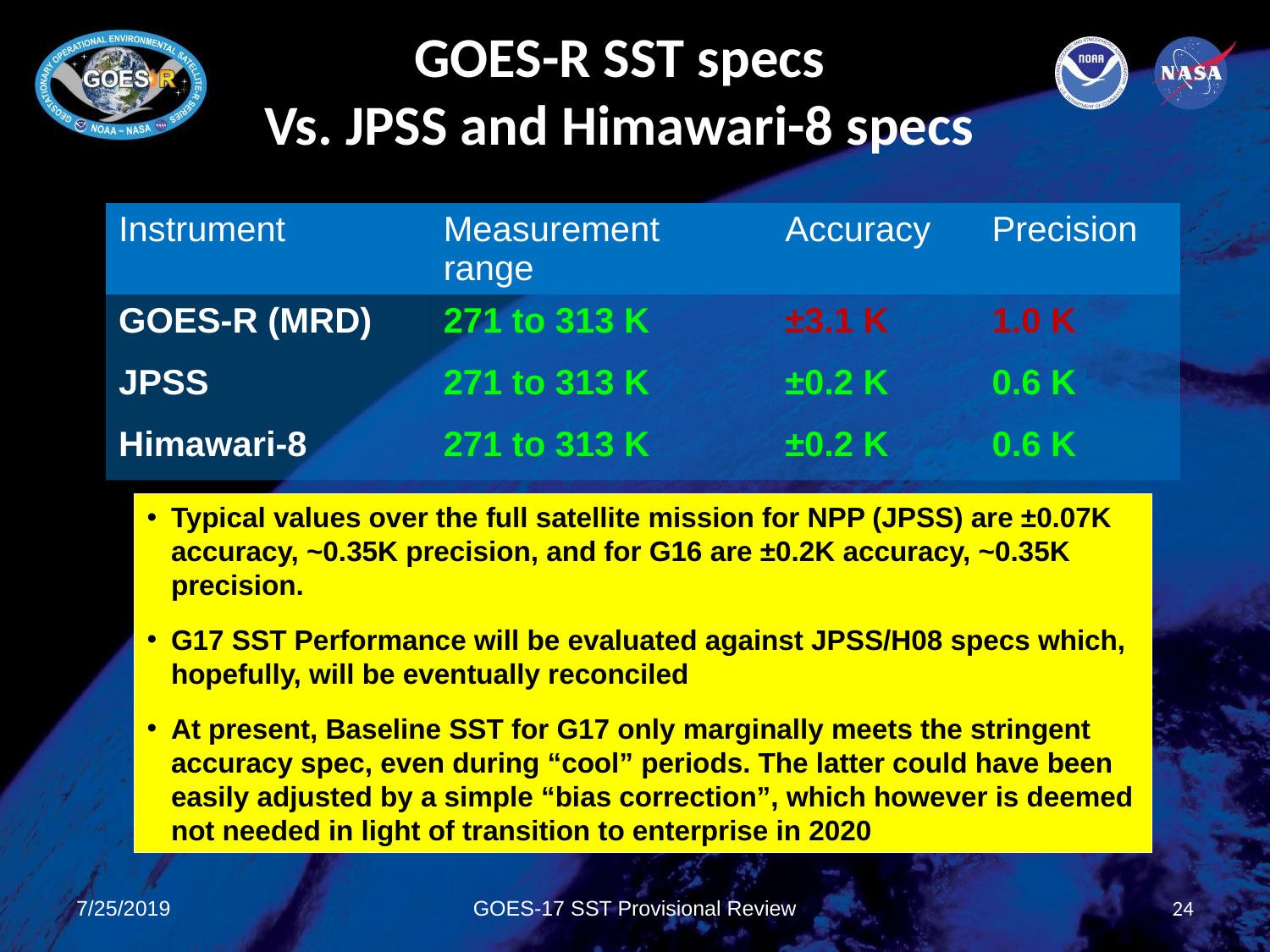

GOES-R SST specs
Vs. JPSS and Himawari-8 specs
| Instrument | Measurement range | Accuracy | Precision |
| --- | --- | --- | --- |
| GOES-R (MRD) | 271 to 313 K | ±3.1 K | 1.0 K |
| JPSS | 271 to 313 K | ±0.2 K | 0.6 K |
| Himawari-8 | 271 to 313 K | ±0.2 K | 0.6 K |
Typical values over the full satellite mission for NPP (JPSS) are ±0.07K accuracy, ~0.35K precision, and for G16 are ±0.2K accuracy, ~0.35K precision.
G17 SST Performance will be evaluated against JPSS/H08 specs which, hopefully, will be eventually reconciled
At present, Baseline SST for G17 only marginally meets the stringent accuracy spec, even during “cool” periods. The latter could have been easily adjusted by a simple “bias correction”, which however is deemed not needed in light of transition to enterprise in 2020
7/25/2019
GOES-17 SST Provisional Review
24